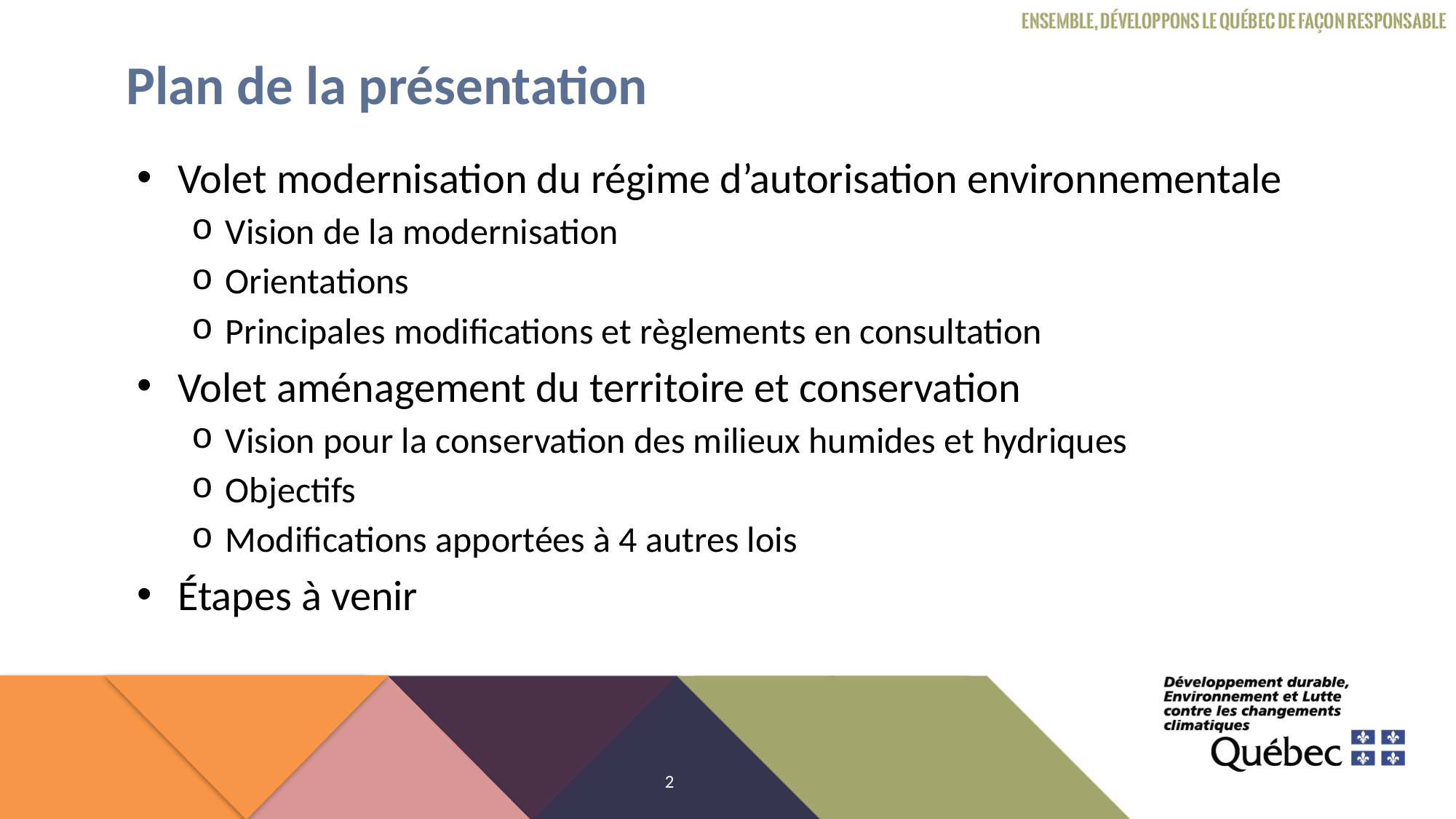

# Plan de la présentation
Volet modernisation du régime d’autorisation environnementale
Vision de la modernisation
Orientations
Principales modifications et règlements en consultation
Volet aménagement du territoire et conservation
Vision pour la conservation des milieux humides et hydriques
Objectifs
Modifications apportées à 4 autres lois
Étapes à venir

2